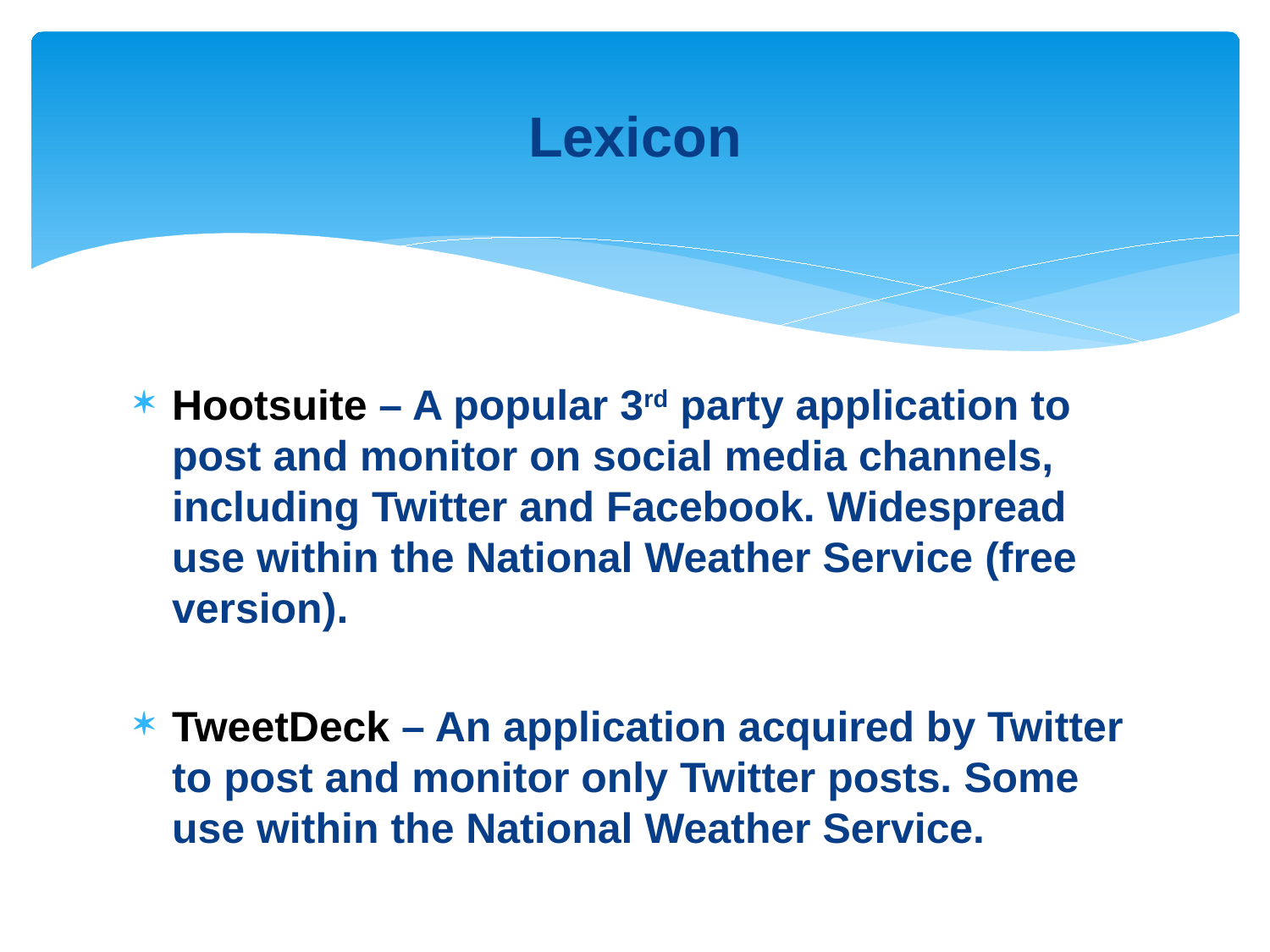

# Lexicon
Hootsuite – A popular 3rd party application to post and monitor on social media channels, including Twitter and Facebook. Widespread use within the National Weather Service (free version).

TweetDeck – An application acquired by Twitter to post and monitor only Twitter posts. Some use within the National Weather Service.